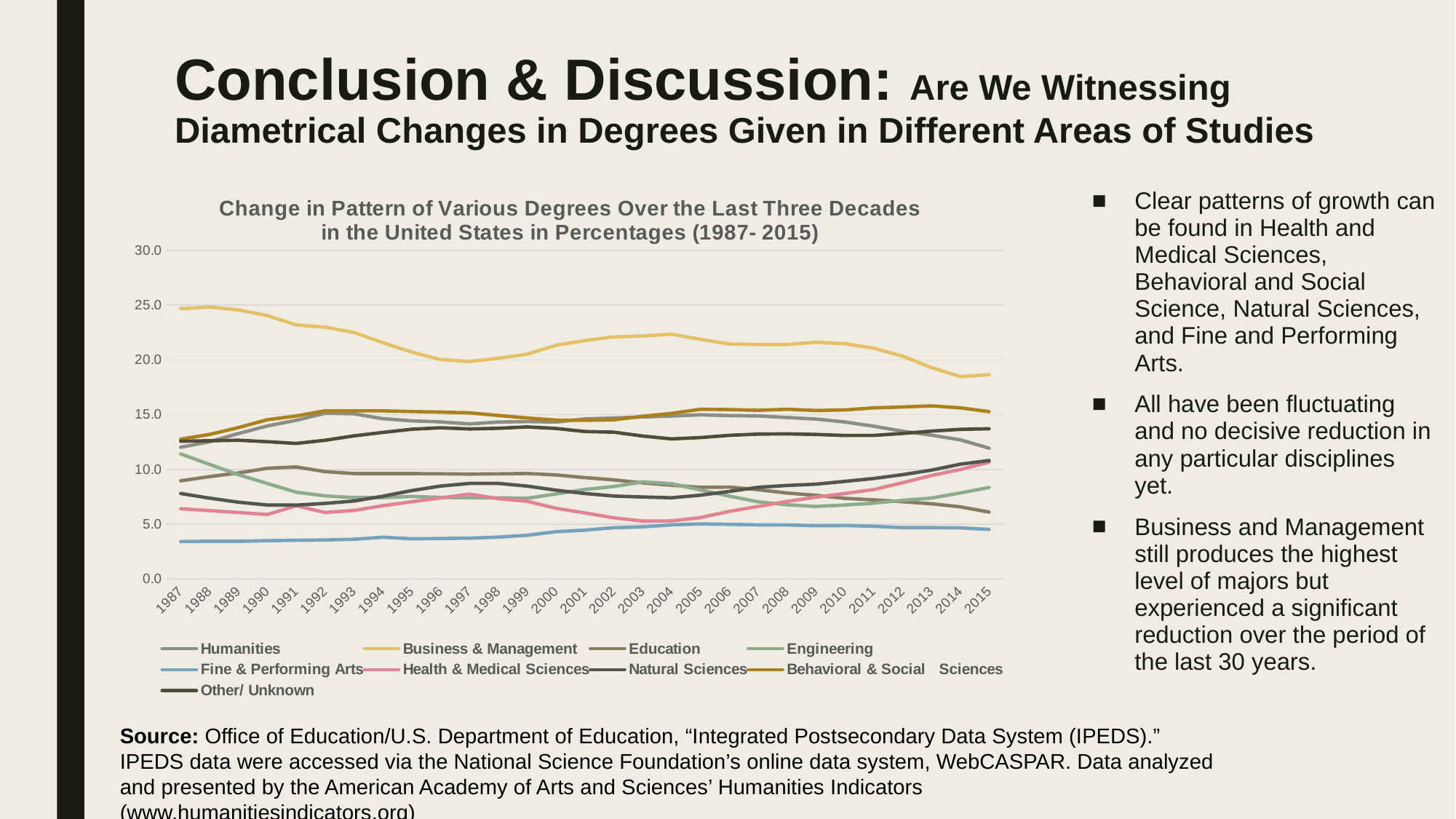

# Conclusion & Discussion: Are We Witnessing Diametrical Changes in Degrees Given in Different Areas of Studies

### Chart: Change in Pattern of Various Degrees Over the Last Three Decades in the United States in Percentages (1987- 2015)

| Category | Humanities | Business & Management | Education | Engineering | Fine & Performing Arts | Health & Medical Sciences | Natural Sciences | Behavioral & Social   Sciences | Other/ Unknown |
|---|---|---|---|---|---|---|---|---|---|
| 1987 | 12.019447312093686 | 24.669567089041504 | 8.954074209890667 | 11.405814662611656 | 3.409956035283379 | 6.40746882012731 | 7.795665708716812 | 12.765711506957425 | 12.57229465527756 |
| 1988 | 12.524738254112936 | 24.822048580911364 | 9.341840675206479 | 10.455223635805186 | 3.4409408041286915 | 6.234884939162035 | 7.3719251754167106 | 13.192410189327786 | 12.61598774592881 |
| 1989 | 13.273524492535705 | 24.564077226013932 | 9.671015782816639 | 9.51638126097512 | 3.43224571454642 | 6.061032585852252 | 7.003594548866158 | 13.815667495978822 | 12.662460892414948 |
| 1990 | 13.967034818966418 | 24.043662341795095 | 10.099599774420023 | 8.71053174172034 | 3.490087567586906 | 5.880331515952063 | 6.745462744939279 | 14.53531560013595 | 12.52797389448393 |
| 1991 | 14.483432716875589 | 23.18787866754152 | 10.220785796351434 | 7.918252486243194 | 3.5253705560574624 | 6.674837567249731 | 6.738285392469474 | 14.879643175929177 | 12.371513641282423 |
| 1992 | 15.129313642971917 | 22.98230023859376 | 9.793125995589842 | 7.582220939210763 | 3.5543861601708415 | 6.061620489847592 | 6.891829381117008 | 15.34729999513074 | 12.657903157367539 |
| 1993 | 15.075495345457135 | 22.502073302478294 | 9.615714021630184 | 7.423101253478824 | 3.6164500652093907 | 6.250180195000669 | 7.110706720552745 | 15.342268744095962 | 13.064010352096792 |
| 1994 | 14.630969597030278 | 21.568097124518548 | 9.618042143751252 | 7.422614886983039 | 3.8058016753708985 | 6.681705730762437 | 7.550072223006388 | 15.345846353055132 | 13.37685026552203 |
| 1995 | 14.43143772840751 | 20.70764179572152 | 9.615679355878056 | 7.523866775201032 | 3.662353674444584 | 7.043721411809583 | 8.064722130452404 | 15.284783504592841 | 13.665793623492467 |
| 1996 | 14.33818013841153 | 20.031445607997863 | 9.598030199649946 | 7.443963672270653 | 3.6862558960514997 | 7.391752096727029 | 8.476074638820492 | 15.234846141132296 | 13.79945160893869 |
| 1997 | 14.154943287018504 | 19.85211391644453 | 9.564474304076644 | 7.402141769391086 | 3.7210019644544152 | 7.740422336630459 | 8.714137751150567 | 15.161273195689493 | 13.6894914751443 |
| 1998 | 14.32410870813844 | 20.148902239869155 | 9.592948859558229 | 7.398512311402585 | 3.8118373195929576 | 7.325736779320079 | 8.719392386829046 | 14.922902118159787 | 13.755659277129725 |
| 1999 | 14.365829539319149 | 20.522250797377932 | 9.624656818206025 | 7.365371553946826 | 3.9843908098148146 | 7.087630871982848 | 8.472483599781413 | 14.69657854612994 | 13.880807463441053 |
| 2000 | 14.328863693130991 | 21.32914538979077 | 9.490065205195668 | 7.753201805731449 | 4.312273116482766 | 6.447661478819683 | 8.097941060759496 | 14.50083431687762 | 13.740013933211555 |
| 2001 | 14.60917522231976 | 21.763243769321782 | 9.248613284480237 | 8.163492487564088 | 4.450847932012773 | 6.021796241873719 | 7.796776204470568 | 14.485134155184918 | 13.460920702772158 |
| 2002 | 14.69369624654408 | 22.098596187573236 | 9.040000612684091 | 8.431988236465426 | 4.672711816378578 | 5.5777228063994855 | 7.565040245686321 | 14.521378845549998 | 13.398865002718786 |
| 2003 | 14.78442731991855 | 22.18461984214354 | 8.76476181441534 | 8.855360508529293 | 4.752092704819601 | 5.281418516696413 | 7.476671939334173 | 14.851714499394417 | 13.048932854748674 |
| 2004 | 14.873678846403967 | 22.345201771985824 | 8.556803829968395 | 8.693121365961412 | 4.933728213536658 | 5.291082004450576 | 7.409334268650733 | 15.112980798274922 | 12.784068900767515 |
| 2005 | 14.985457834678542 | 21.87628722516003 | 8.356804898413582 | 8.127122182020594 | 5.015725020873921 | 5.596994155301975 | 7.64444753687726 | 15.48907598107431 | 12.908085165599777 |
| 2006 | 14.910075420614968 | 21.444764492938013 | 8.382511102742352 | 7.558753778664413 | 4.981017618499934 | 6.16426969570513 | 7.985289078429976 | 15.464313462053896 | 13.10900535035132 |
| 2007 | 14.878488606918285 | 21.40408449125581 | 8.14742794307737 | 7.039456798344079 | 4.934802404296057 | 6.6163903592052264 | 8.362376732738603 | 15.394007564658732 | 13.222965099505837 |
| 2008 | 14.737752438093954 | 21.393658101115374 | 7.838296889516326 | 6.767754358465986 | 4.924262084070773 | 7.074300232001702 | 8.530020086053428 | 15.491628215974382 | 13.242327594708078 |
| 2009 | 14.599207926323688 | 21.611815331793544 | 7.633391022572448 | 6.616824518476852 | 4.855800181067179 | 7.46324374359567 | 8.646592673762909 | 15.379155434618369 | 13.193969167789344 |
| 2010 | 14.326146252438901 | 21.476731217682246 | 7.355032234292737 | 6.744657910940866 | 4.872484748369739 | 7.794652594199064 | 8.902204098589703 | 15.42875195050237 | 13.099338992984375 |
| 2011 | 13.947693828862961 | 21.069824955799035 | 7.214962131414228 | 6.917017102212262 | 4.811171801400306 | 8.153806190888318 | 9.166328500854092 | 15.618232942976265 | 13.100962545592532 |
| 2012 | 13.49053139258155 | 20.337836556393544 | 7.047705965415201 | 7.168797014734947 | 4.68180410146361 | 8.7777505110594 | 9.516480623995339 | 15.697124101946363 | 13.281969732410046 |
| 2013 | 13.125560814482146 | 19.299933903755047 | 6.856934140661178 | 7.377222973901312 | 4.680337865458804 | 9.436723164161249 | 9.928628494436097 | 15.79937725916004 | 13.495281383984128 |
| 2014 | 12.703532703066625 | 18.472274877071847 | 6.581480435226199 | 7.848019820832677 | 4.661521995770055 | 9.986523516208441 | 10.4732343163228 | 15.61828413838888 | 13.655128197112473 |
| 2015 | 11.93640194813547 | 18.65265009669344 | 6.101881126889987 | 8.347089844858004 | 4.513671042351333 | 10.654869861247866 | 10.809500727096461 | 15.27464250388543 | 13.709292848842008 |
Clear patterns of growth can be found in Health and Medical Sciences, Behavioral and Social Science, Natural Sciences, and Fine and Performing Arts.
All have been fluctuating and no decisive reduction in any particular disciplines yet.
Business and Management still produces the highest level of majors but experienced a significant reduction over the period of the last 30 years.

Source: Office of Education/U.S. Department of Education, “Integrated Postsecondary Data System (IPEDS).” IPEDS data were accessed via the National Science Foundation’s online data system, WebCASPAR. Data analyzed and presented by the American Academy of Arts and Sciences’ Humanities Indicators (www.humanitiesindicators.org)